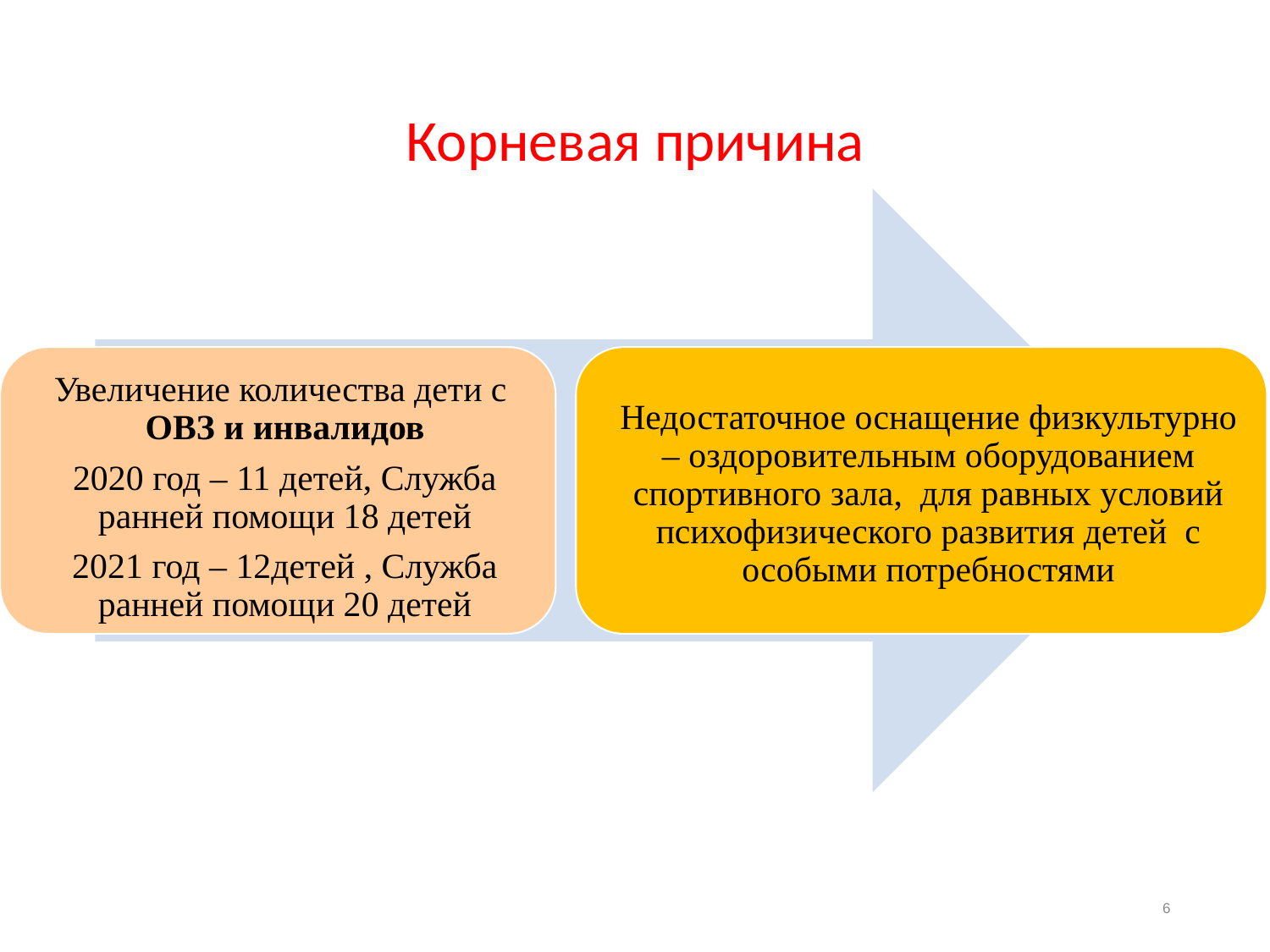

# Корневая причина

Увеличение количества дети с  ОВЗ и инвалидов
2020 год – 11 детей, Служба ранней помощи 18 детей
2021 год – 12детей , Служба ранней помощи 20 детей

Недостаточное оснащение физкультурно – оздоровительным оборудованием спортивного зала,  для равных условий психофизического развития детей  с особыми потребностями

6